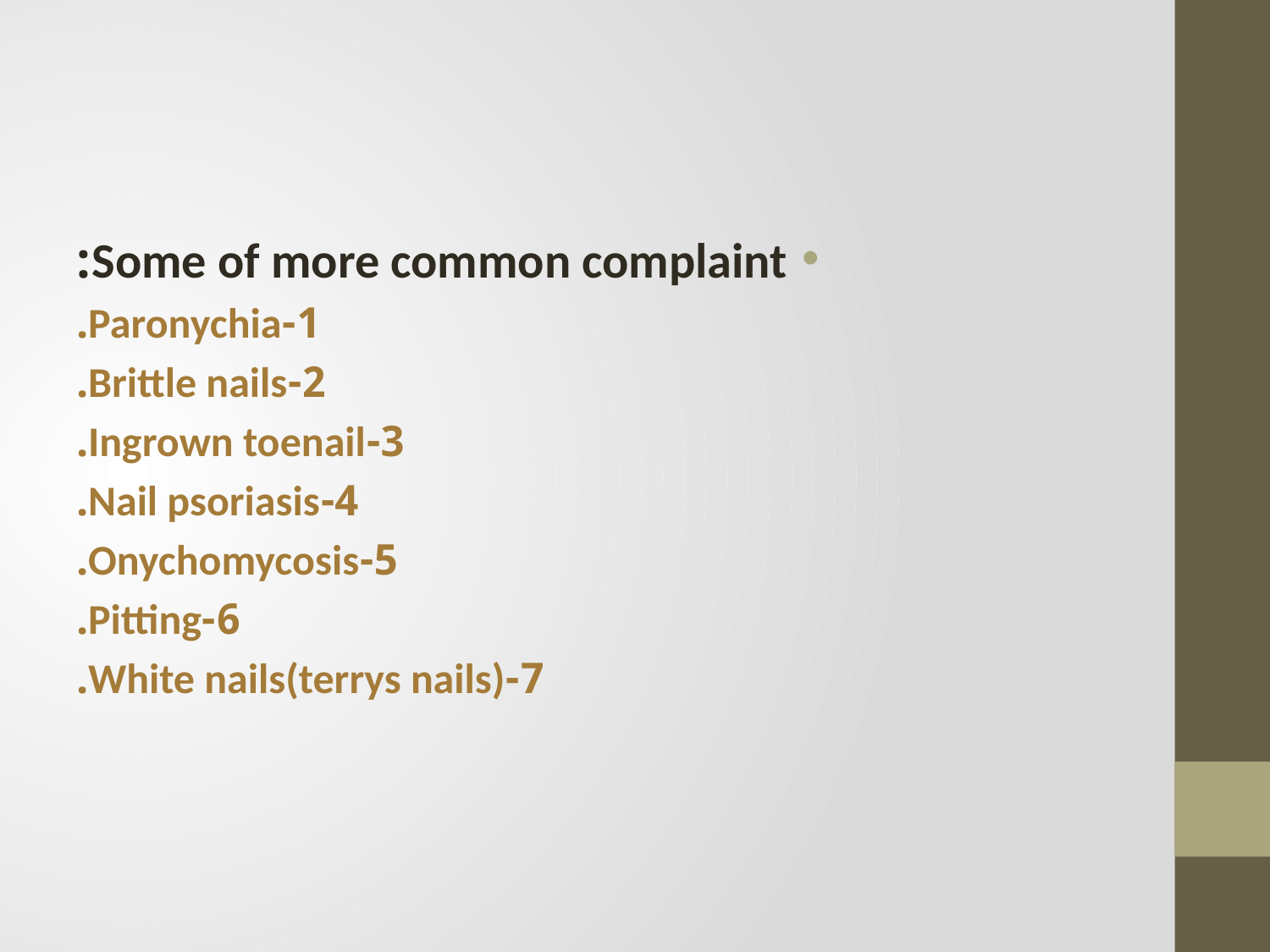

Some of more common complaint:
1-Paronychia.
2-Brittle nails.
3-Ingrown toenail.
4-Nail psoriasis.
5-Onychomycosis.
6-Pitting.
7-White nails(terrys nails).